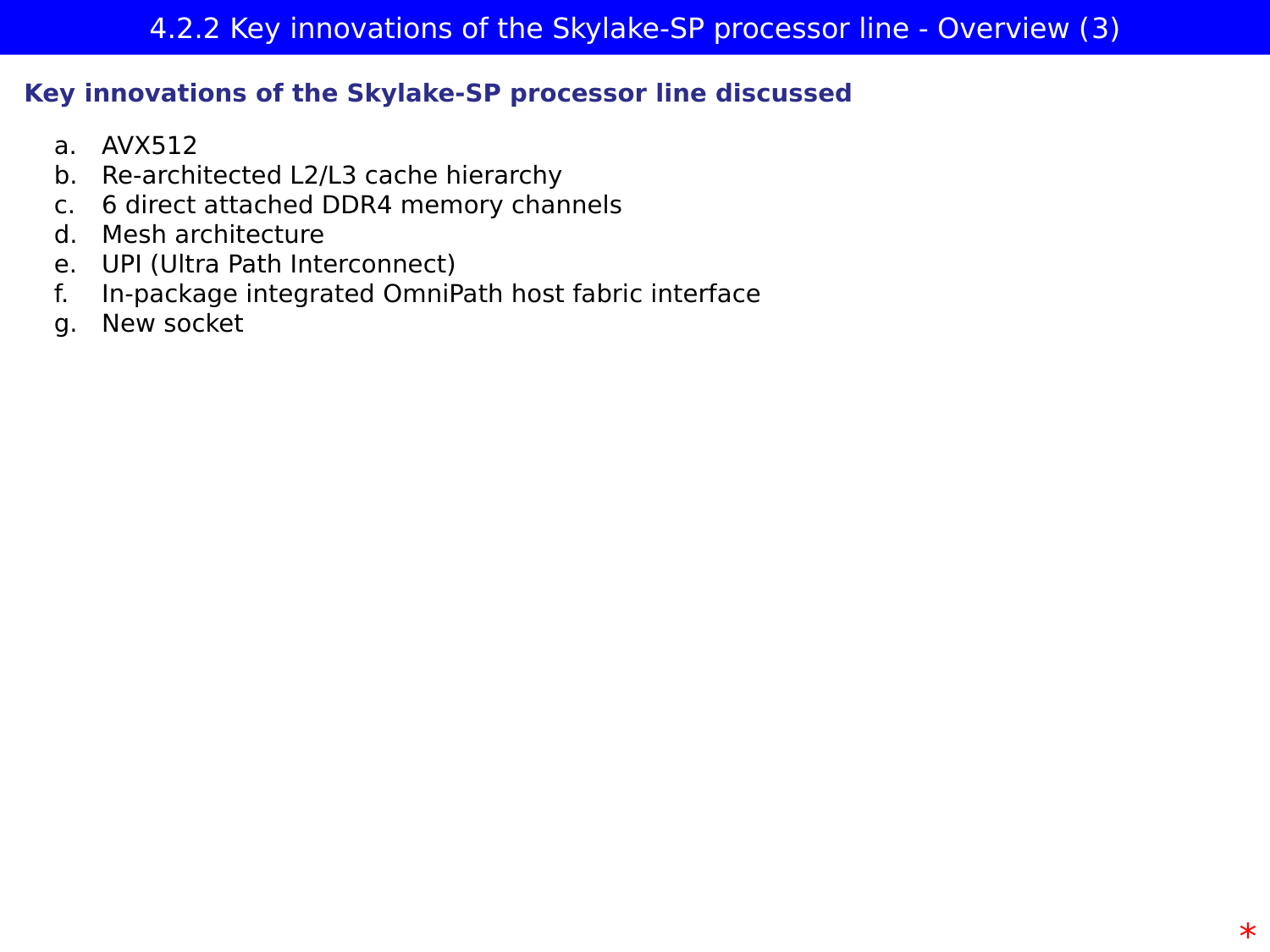

# 4.2.2 Key innovations of the Skylake-SP processor line - Overview (3)
Key innovations of the Skylake-SP processor line discussed
AVX512
Re-architected L2/L3 cache hierarchy
6 direct attached DDR4 memory channels
Mesh architecture
UPI (Ultra Path Interconnect)
In-package integrated OmniPath host fabric interface
New socket
*